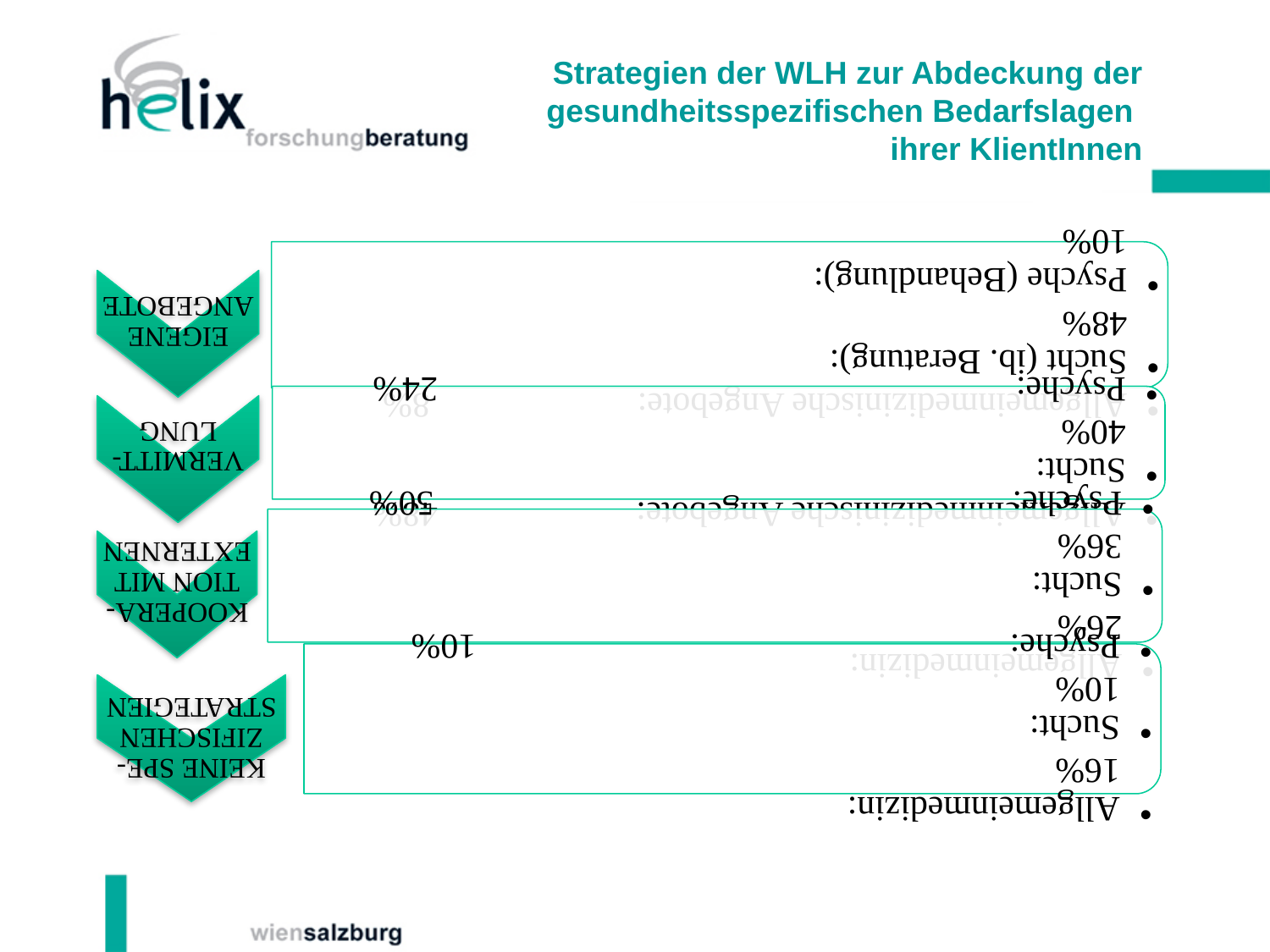

Strategien der WLH zur Abdeckung der
gesundheitsspezifischen Bedarfslagen
ihrer KlientInnen
#
EIGENE ANGEBOTE
Allgemeinmedizinische Angebote: 		       8%
Sucht (ib. Beratung):		   		      48%
Psyche (Behandlung):				      10%
VERMITT-LUNG
Allgemeinmedizinische Angebote: 		      48%
Sucht:				 		      40%
Psyche:					      24%
KOOPERA-TION MIT EXTERNEN
Allgemeinmedizin:				      26%
Sucht:						      36%
Psyche: 					      50%
KEINE SPE-ZIFISCHEN STRATEGIEN
Allgemeinmedizin:				 16%
Sucht:						 10%
Psyche: 					 10%